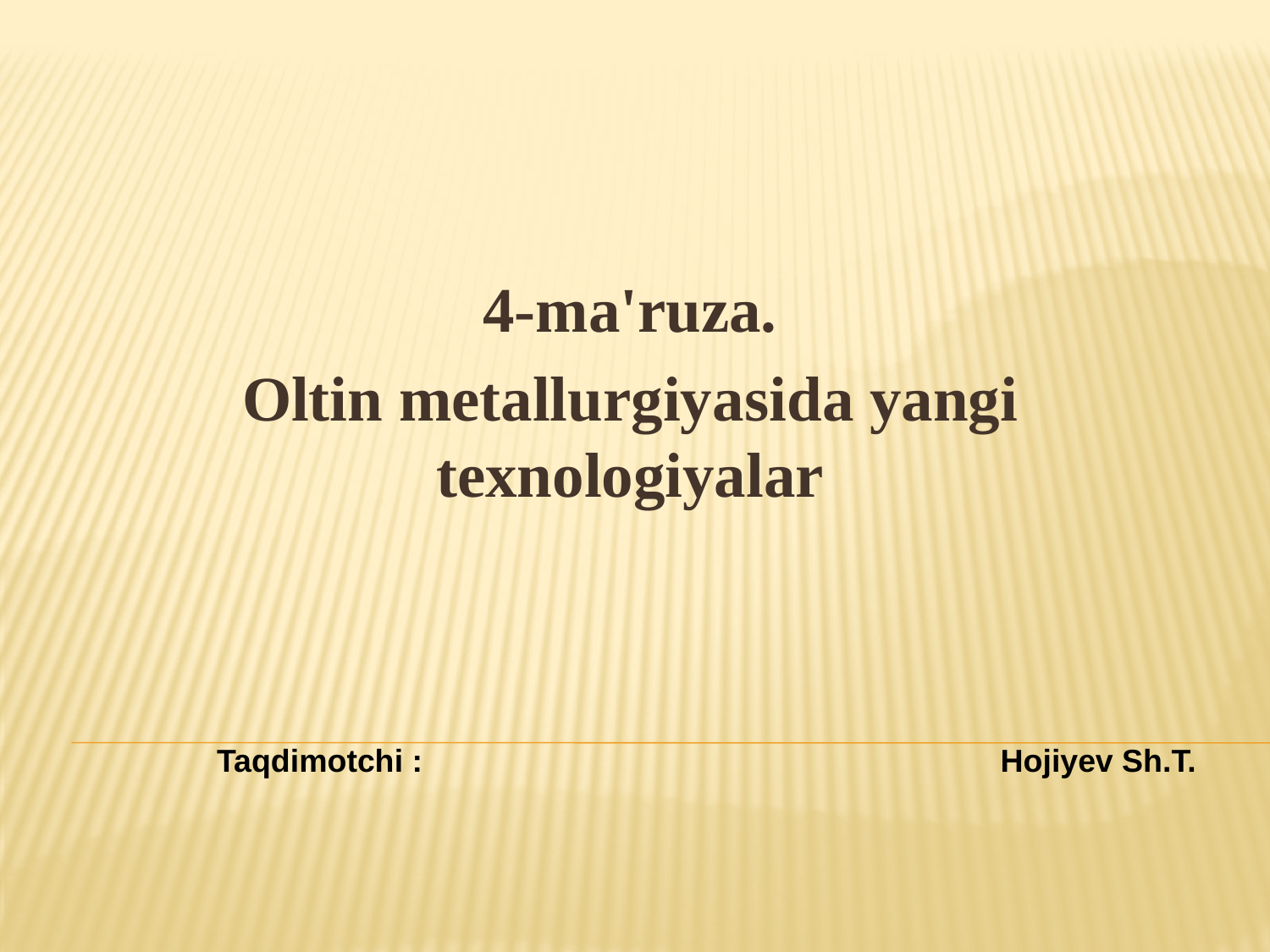

4-ma'ruza.
Oltin metallurgiyasida yangi texnologiyalar

                       Taqdimotchi :                                                                 Hojiyev Sh.T.